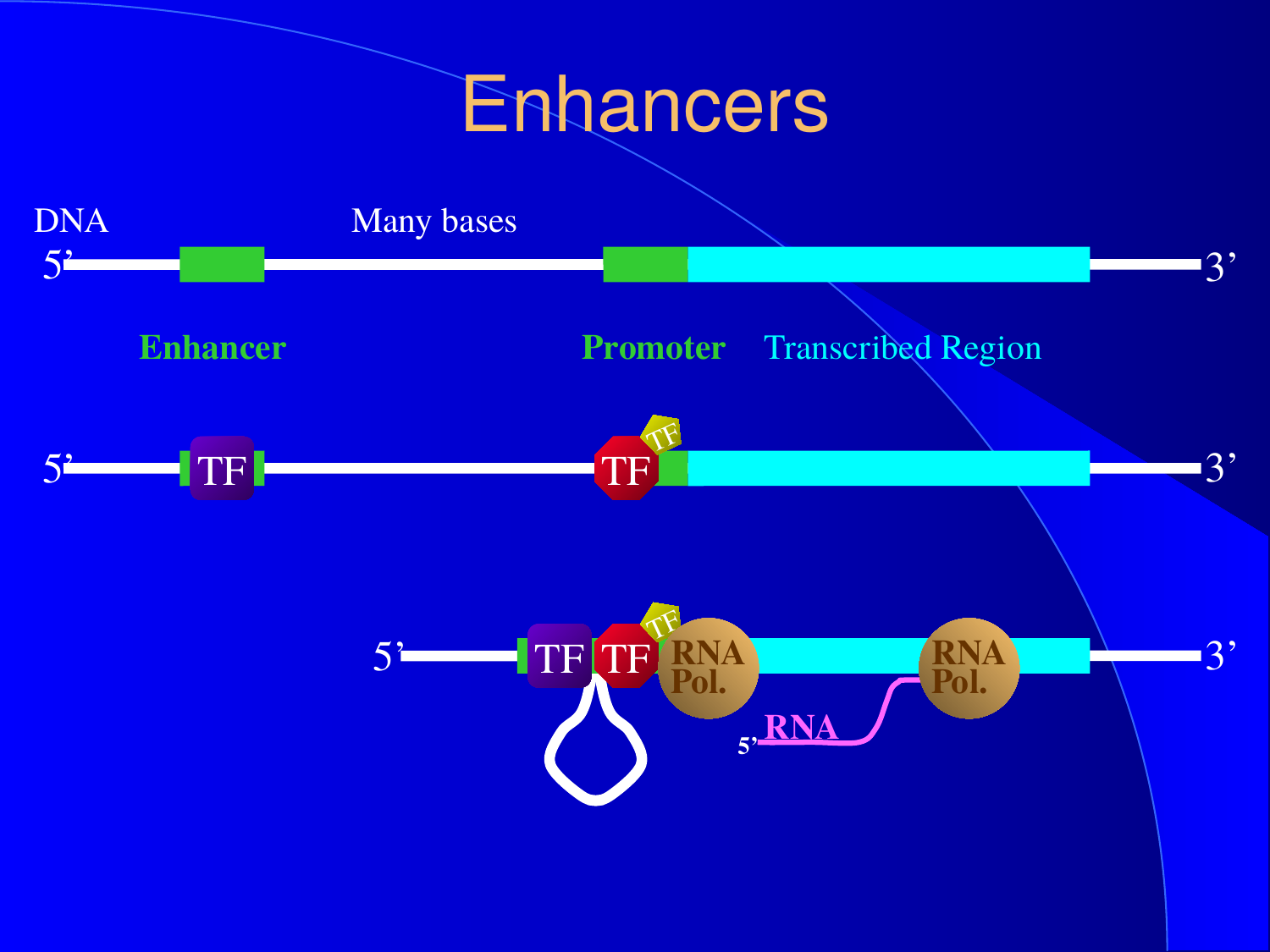

# Enhancers
DNA
5’
3’

Many bases

Enhancer

Promoter

Transcribed Region
TF
3’
5’

TF
TF
TF
3’
5’
TF
TF

RNA
Pol.

RNA
Pol.

RNA
5’